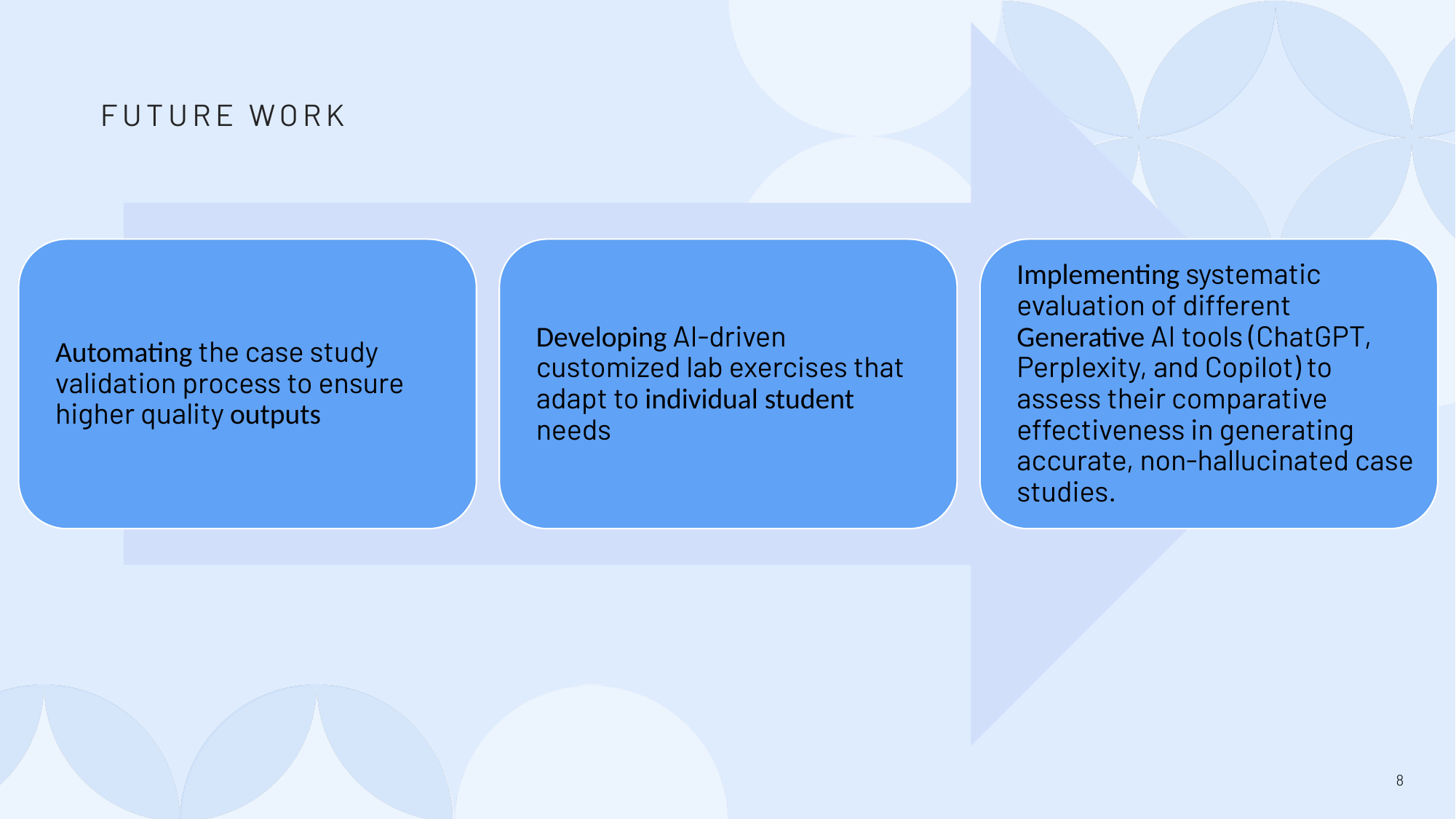

Automating the case study validation process to ensure higher quality outputs
Developing AI-driven customized lab exercises that adapt to individual student needs
Implementing systematic evaluation of different Generative AI tools (ChatGPT, Perplexity, and Copilot) to assess their comparative effectiveness in generating accurate, non-hallucinated case studies.
# Future Work
8